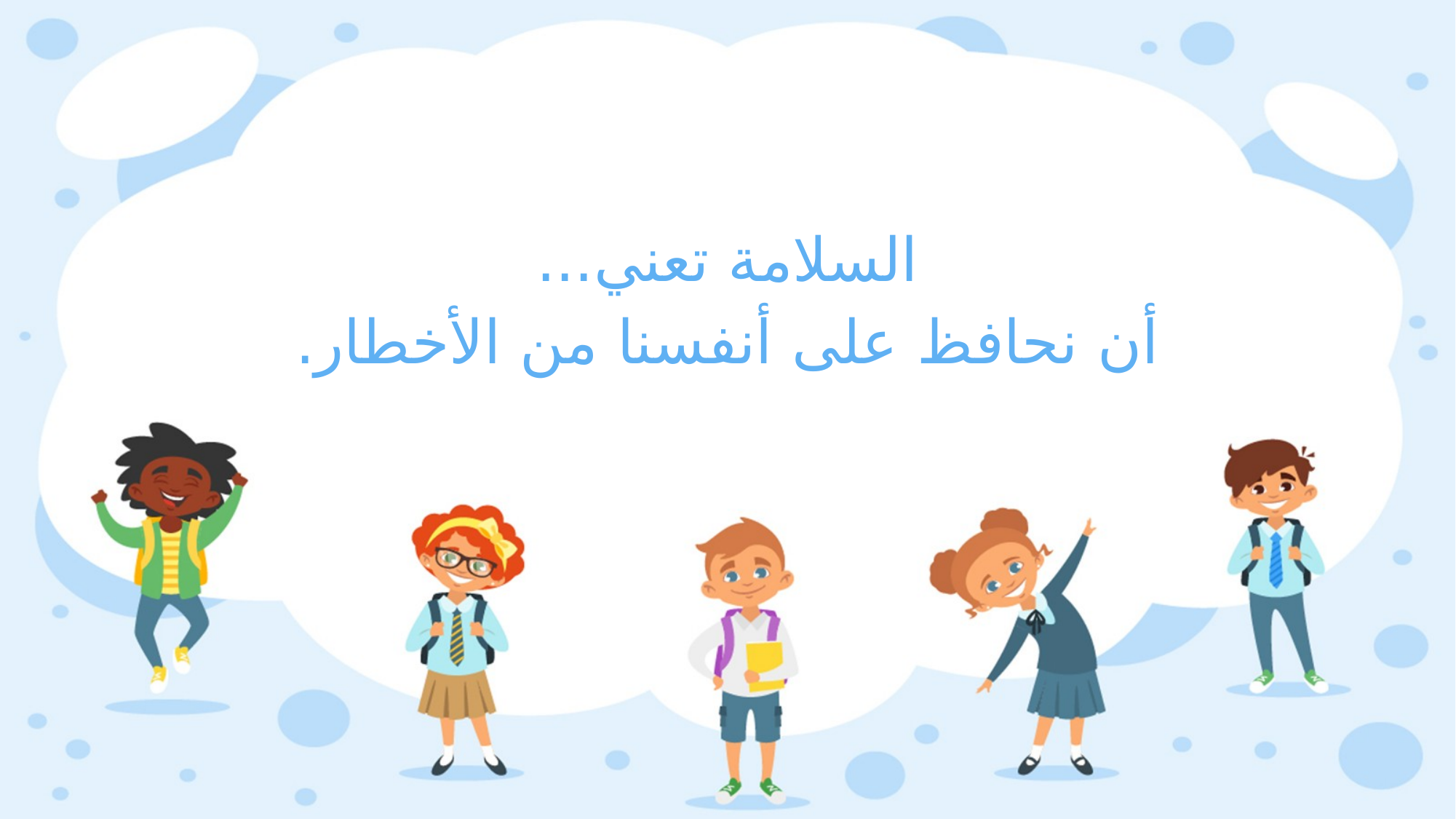

السلامة تعني...
أن نحافظ على أنفسنا من الأخطار.